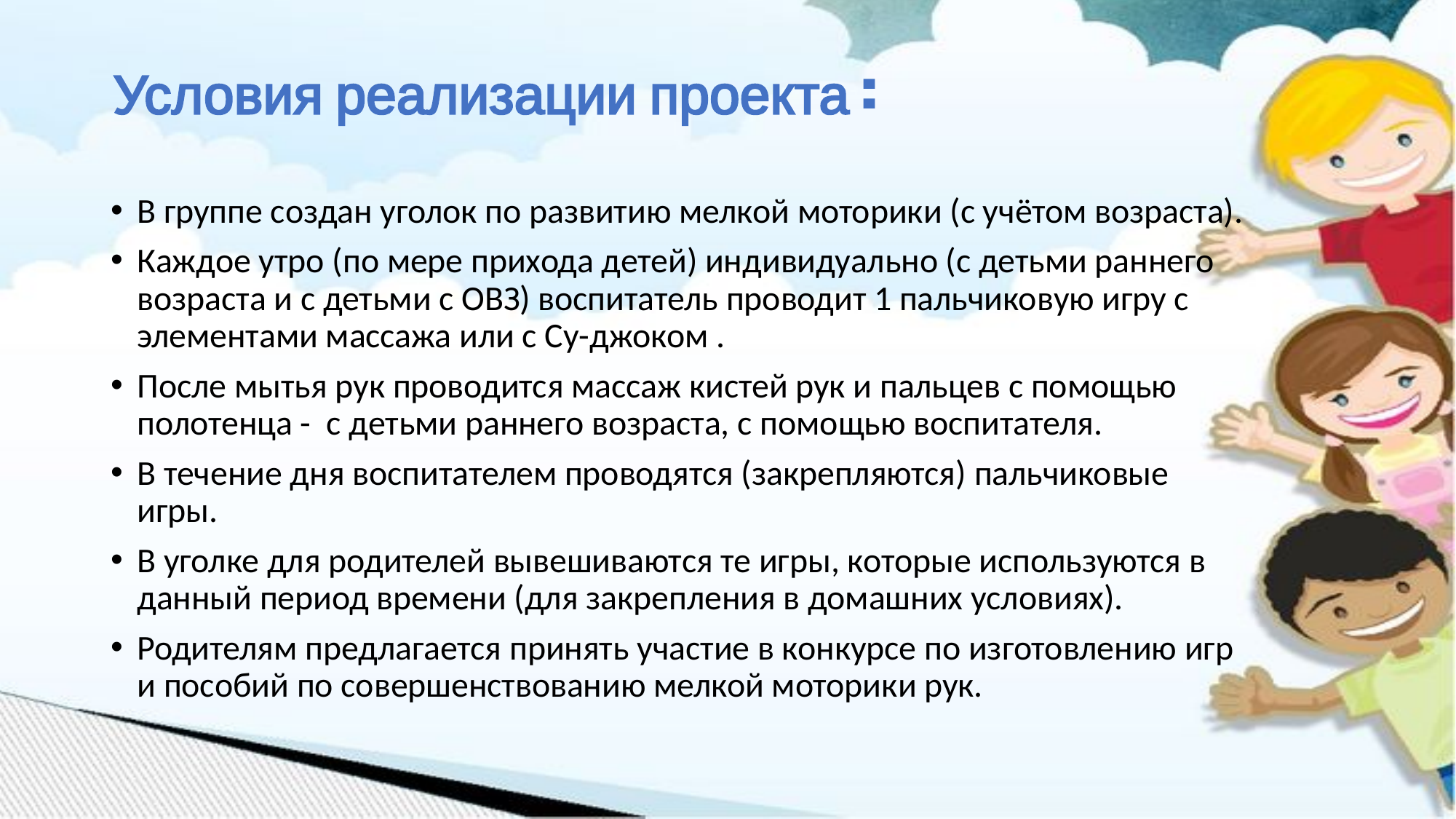

# Условия реализации проекта :

В группе создан уголок по развитию мелкой моторики (с учётом возраста).
Каждое утро (по мере прихода детей) индивидуально (с детьми раннего возраста и с детьми с ОВЗ) воспитатель проводит 1 пальчиковую игру с элементами массажа или с Су-джоком .
После мытья рук проводится массаж кистей рук и пальцев с помощью полотенца -  с детьми раннего возраста, с помощью воспитателя.
В течение дня воспитателем проводятся (закрепляются) пальчиковые игры.
В уголке для родителей вывешиваются те игры, которые используются в данный период времени (для закрепления в домашних условиях).
Родителям предлагается принять участие в конкурсе по изготовлению игр и пособий по совершенствованию мелкой моторики рук.